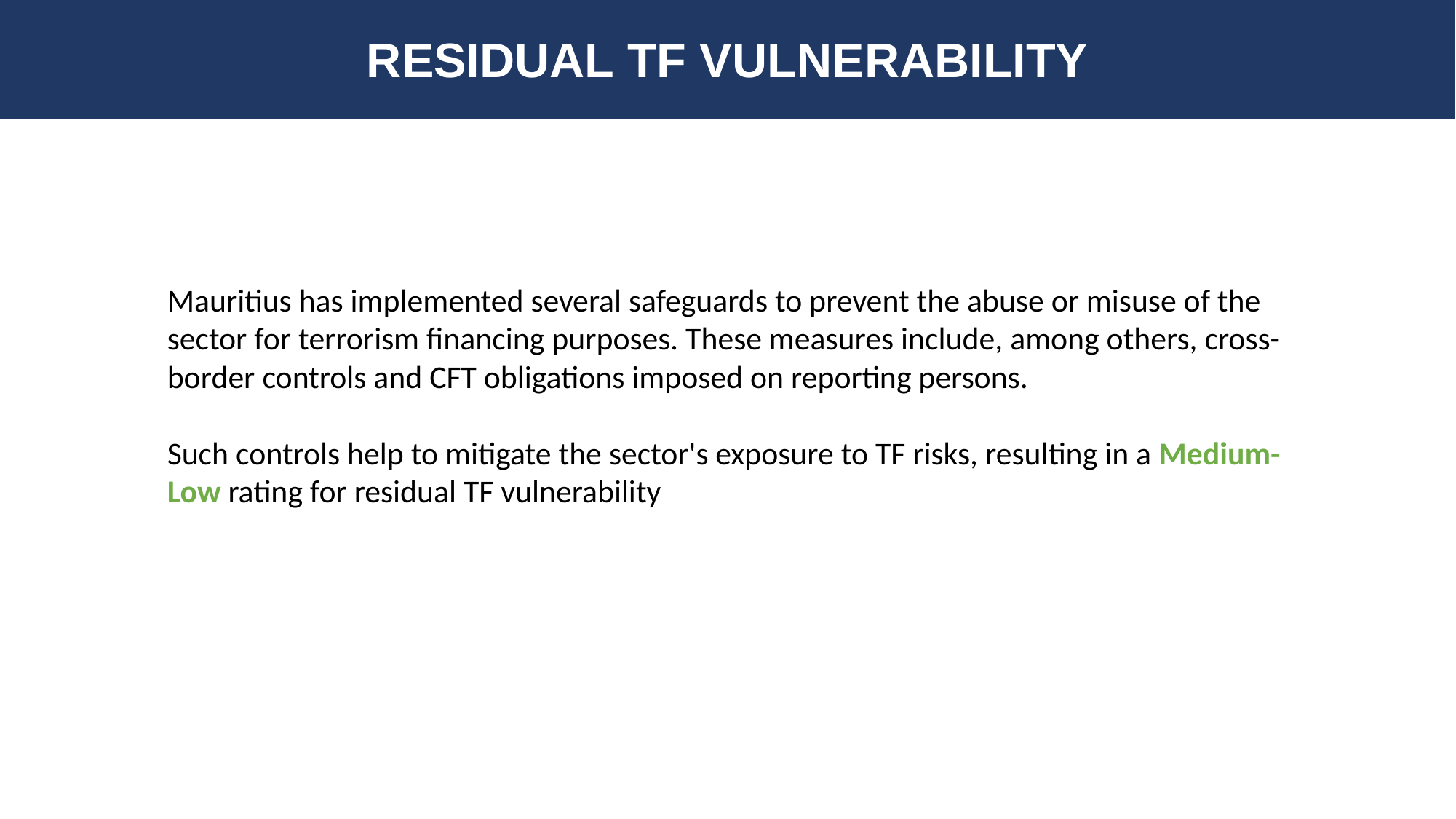

RESIDUAL TF VULNERABILITY
Mauritius has implemented several safeguards to prevent the abuse or misuse of the sector for terrorism financing purposes. These measures include, among others, cross-border controls and CFT obligations imposed on reporting persons.

Such controls help to mitigate the sector's exposure to TF risks, resulting in a Medium-Low rating for residual TF vulnerability